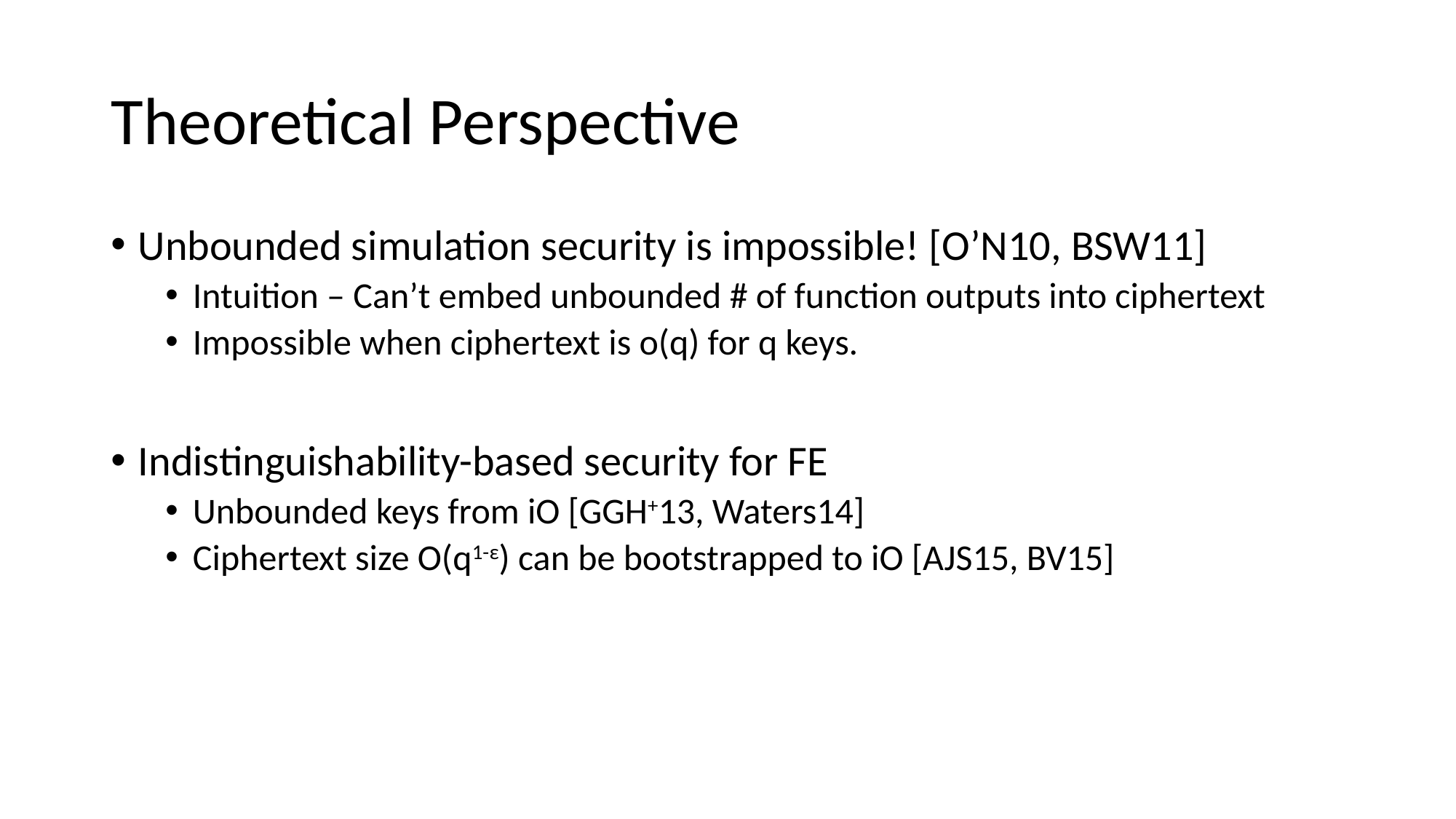

# Theoretical Perspective
Unbounded simulation security is impossible! [O’N10, BSW11]
Intuition – Can’t embed unbounded # of function outputs into ciphertext
Impossible when ciphertext is o(q) for q keys.

Indistinguishability-based security for FE
Unbounded keys from iO [GGH+13, Waters14]
Ciphertext size O(q1-ε) can be bootstrapped to iO [AJS15, BV15]